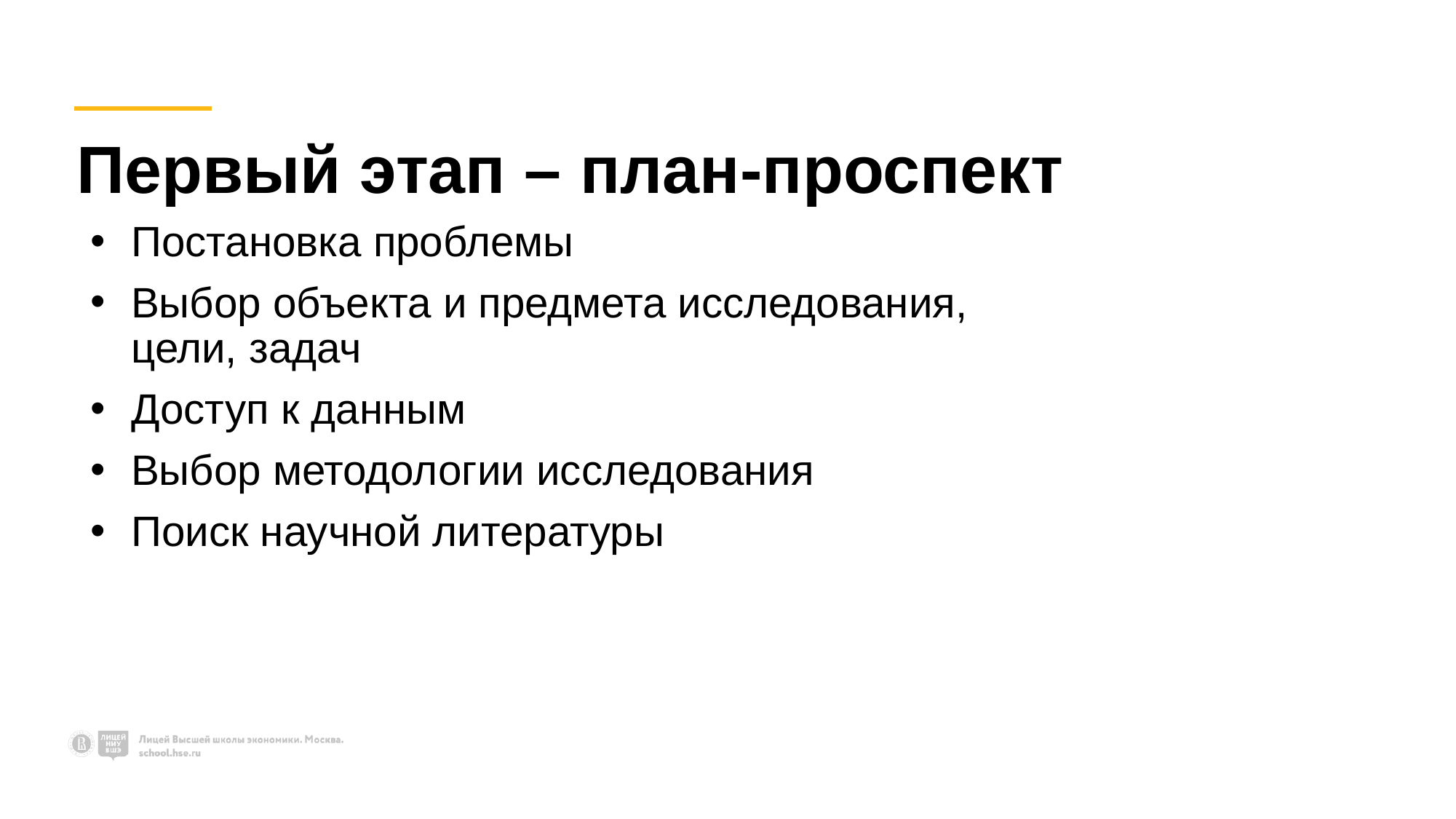

# Первый этап – план-проспект
Постановка проблемы
Выбор объекта и предмета исследования, цели, задач
Доступ к данным
Выбор методологии исследования
Поиск научной литературы